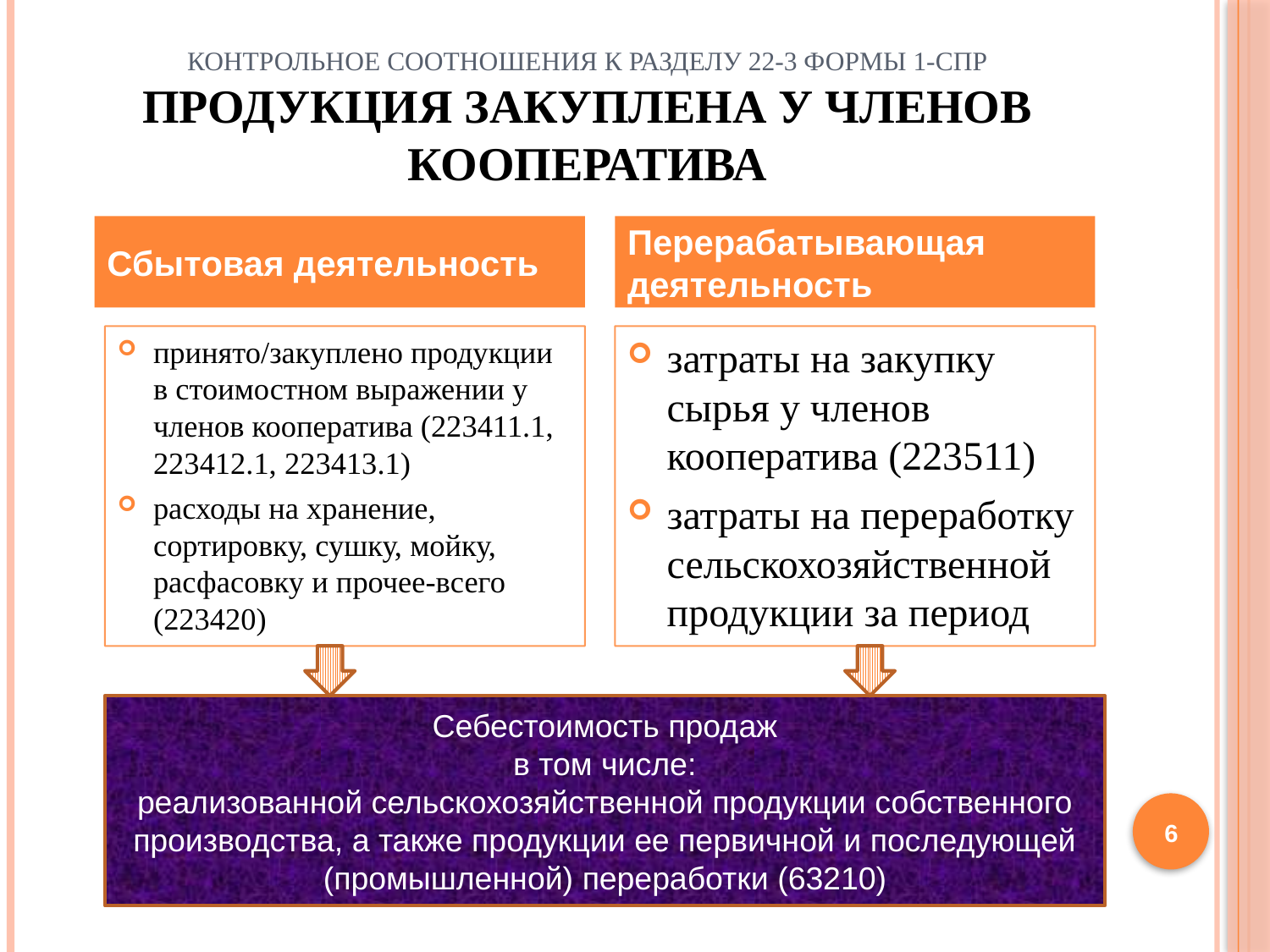

# Контрольное соотношения к разделу 22-3 формы 1-СПР Продукция закуплена у членов кооператива
Сбытовая деятельность
Перерабатывающая деятельность
принято/закуплено продукции в стоимостном выражении у членов кооператива (223411.1, 223412.1, 223413.1)
расходы на хранение, сортировку, сушку, мойку, расфасовку и прочее-всего (223420)
затраты на закупку сырья у членов кооператива (223511)
затраты на переработку сельскохозяйственной продукции за период

Себестоимость продаж
 в том числе:
реализованной сельскохозяйственной продукции собственного производства, а также продукции ее первичной и последующей (промышленной) переработки (63210)
6